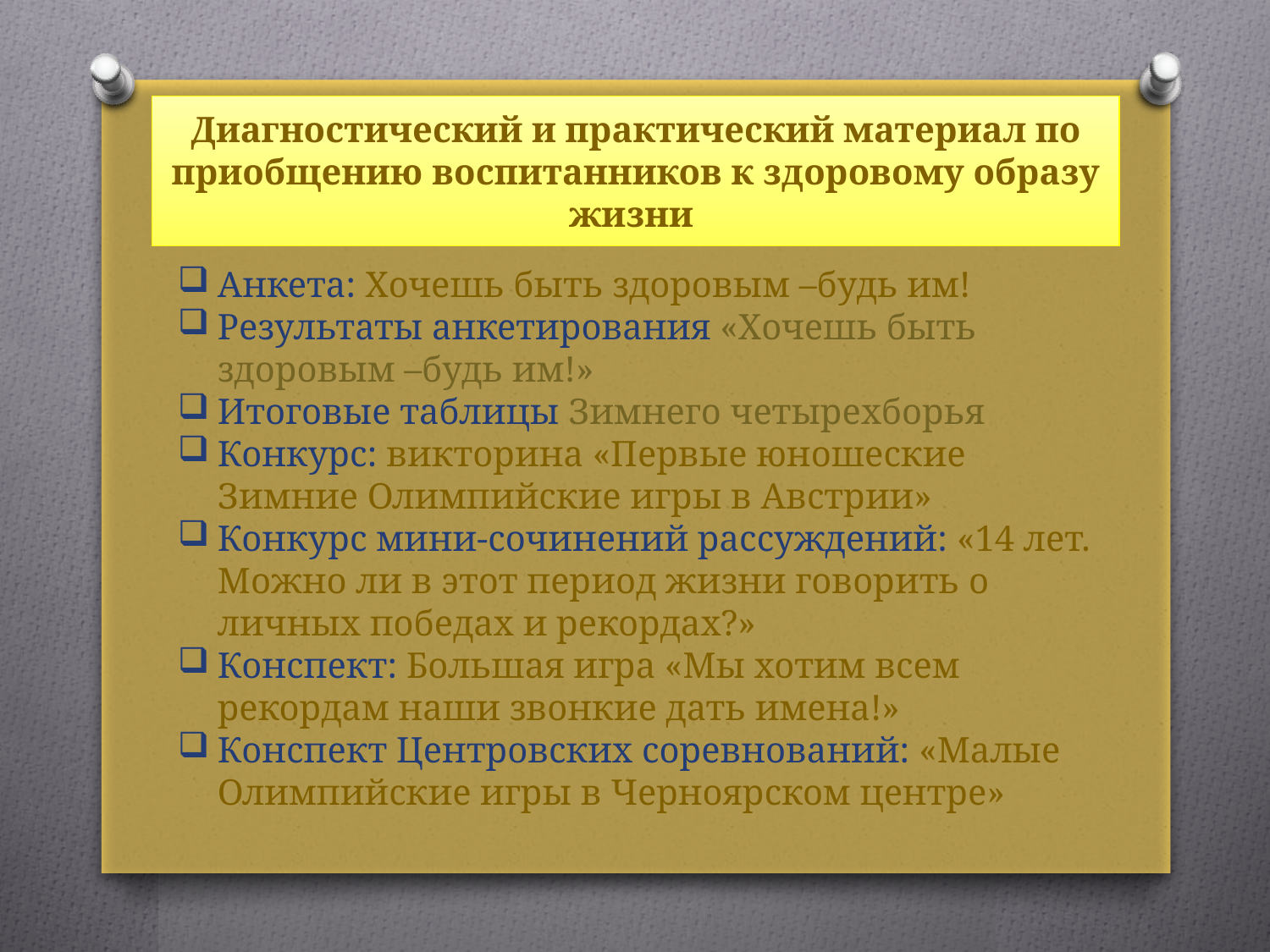

# Диагностический и практический материал по приобщению воспитанников к здоровому образу жизни
Анкета: Хочешь быть здоровым –будь им!
Результаты анкетирования «Хочешь быть здоровым –будь им!»
Итоговые таблицы Зимнего четырехборья
Конкурс: викторина «Первые юношеские Зимние Олимпийские игры в Австрии»
Конкурс мини-сочинений рассуждений: «14 лет. Можно ли в этот период жизни говорить о личных победах и рекордах?»
Конспект: Большая игра «Мы хотим всем рекордам наши звонкие дать имена!»
Конспект Центровских соревнований: «Малые Олимпийские игры в Черноярском центре»